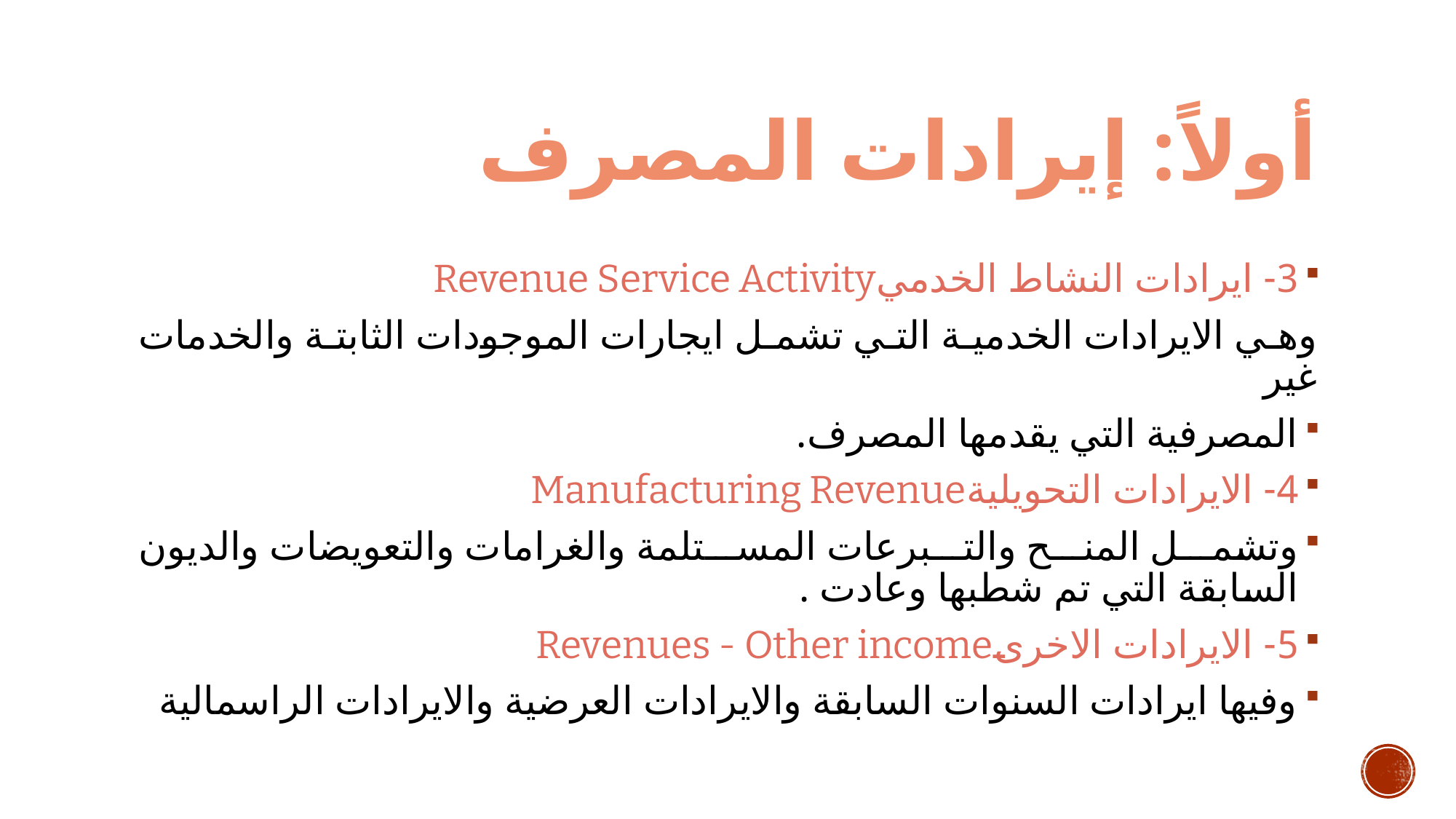

# أولاً: إيرادات المصرف
3- ايرادات النشاط الخدميRevenue Service Activity
وهي الايرادات الخدمية التي تشمل ايجارات الموجودات الثابتة والخدمات غير
المصرفية التي يقدمها المصرف.
4- الايرادات التحويليةManufacturing Revenue
وتشمل المنح والتبرعات المستلمة والغرامات والتعويضات والديون السابقة التي تم شطبها وعادت .
5- الايرادات الاخرىRevenues - Other income
وفيها ايرادات السنوات السابقة والايرادات العرضية والايرادات الراسمالية